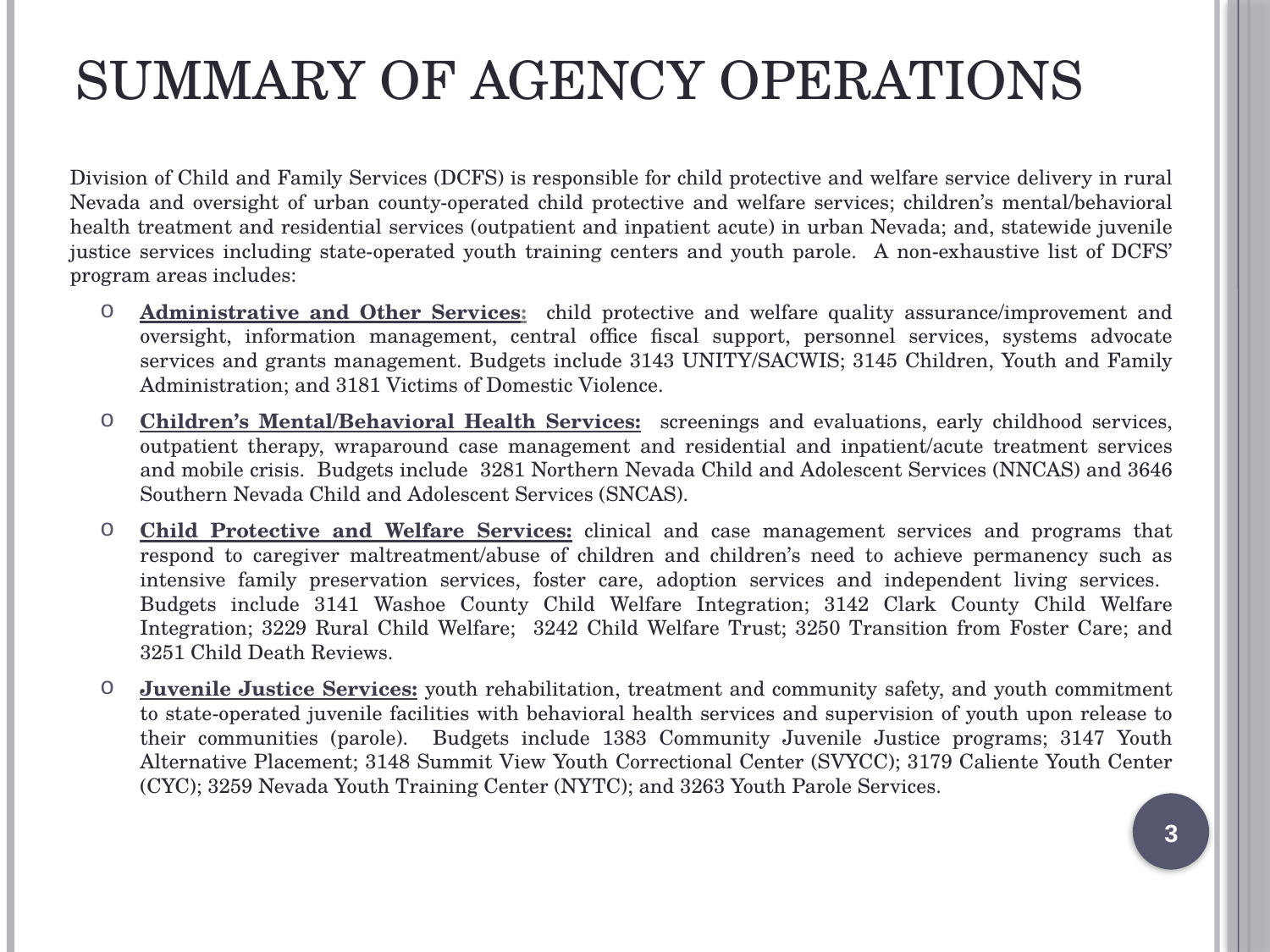

# Summary of Agency Operations
Division of Child and Family Services (DCFS) is responsible for child protective and welfare service delivery in rural Nevada and oversight of urban county-operated child protective and welfare services; children’s mental/behavioral health treatment and residential services (outpatient and inpatient acute) in urban Nevada; and, statewide juvenile justice services including state-operated youth training centers and youth parole.  A non-exhaustive list of DCFS’ program areas includes:
Administrative and Other Services:  child protective and welfare quality assurance/improvement and oversight, information management, central office fiscal support, personnel services, systems advocate services and grants management. Budgets include 3143 UNITY/SACWIS; 3145 Children, Youth and Family Administration; and 3181 Victims of Domestic Violence.
Children’s Mental/Behavioral Health Services:  screenings and evaluations, early childhood services, outpatient therapy, wraparound case management and residential and inpatient/acute treatment services and mobile crisis.  Budgets include  3281 Northern Nevada Child and Adolescent Services (NNCAS) and 3646 Southern Nevada Child and Adolescent Services (SNCAS).
Child Protective and Welfare Services: clinical and case management services and programs that respond to caregiver maltreatment/abuse of children and children’s need to achieve permanency such as intensive family preservation services, foster care, adoption services and independent living services.  Budgets include 3141 Washoe County Child Welfare Integration; 3142 Clark County Child Welfare Integration; 3229 Rural Child Welfare;  3242 Child Welfare Trust; 3250 Transition from Foster Care; and 3251 Child Death Reviews.
Juvenile Justice Services: youth rehabilitation, treatment and community safety, and youth commitment to state-operated juvenile facilities with behavioral health services and supervision of youth upon release to their communities (parole).  Budgets include 1383 Community Juvenile Justice programs; 3147 Youth Alternative Placement; 3148 Summit View Youth Correctional Center (SVYCC); 3179 Caliente Youth Center (CYC); 3259 Nevada Youth Training Center (NYTC); and 3263 Youth Parole Services.

3